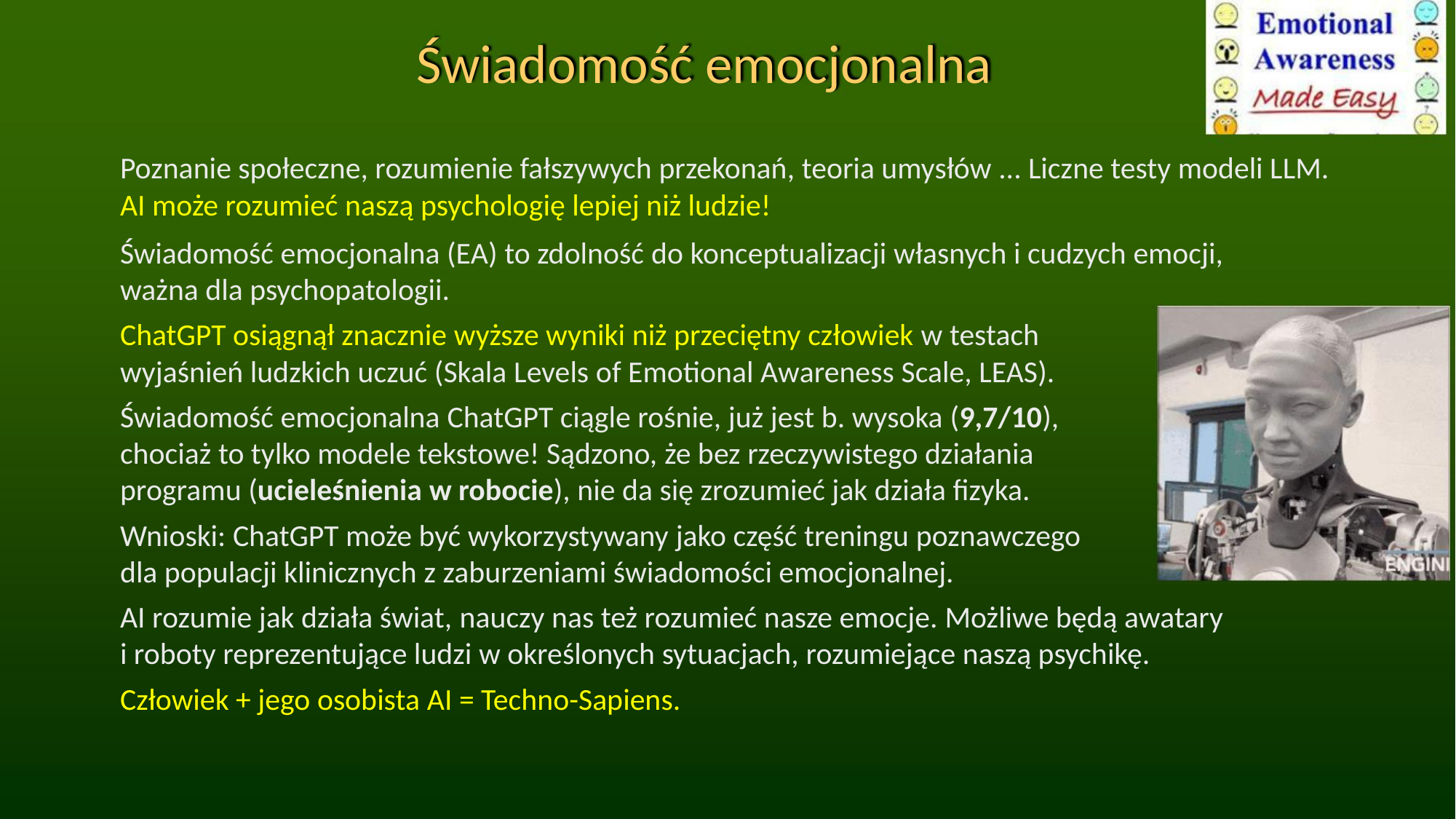

Świadomość emocjonalna
Poznanie społeczne, rozumienie fałszywych przekonań, teoria umysłów ... Liczne testy modeli LLM.
AI może rozumieć naszą psychologię lepiej niż ludzie!
Świadomość emocjonalna (EA) to zdolność do konceptualizacji własnych i cudzych emocji,
ważna dla psychopatologii.
ChatGPT osiągnął znacznie wyższe wyniki niż przeciętny człowiek w testach
wyjaśnień ludzkich uczuć (Skala Levels of Emotional Awareness Scale, LEAS).
Świadomość emocjonalna ChatGPT ciągle rośnie, już jest b. wysoka (9,7/10),
chociaż to tylko modele tekstowe! Sądzono, że bez rzeczywistego działania
programu (ucieleśnienia w robocie), nie da się zrozumieć jak działa fizyka.
Wnioski: ChatGPT może być wykorzystywany jako część treningu poznawczego
dla populacji klinicznych z zaburzeniami świadomości emocjonalnej.
AI rozumie jak działa świat, nauczy nas też rozumieć nasze emocje. Możliwe będą awatary
i roboty reprezentujące ludzi w określonych sytuacjach, rozumiejące naszą psychikę.
Człowiek + jego osobista AI = Techno-Sapiens.